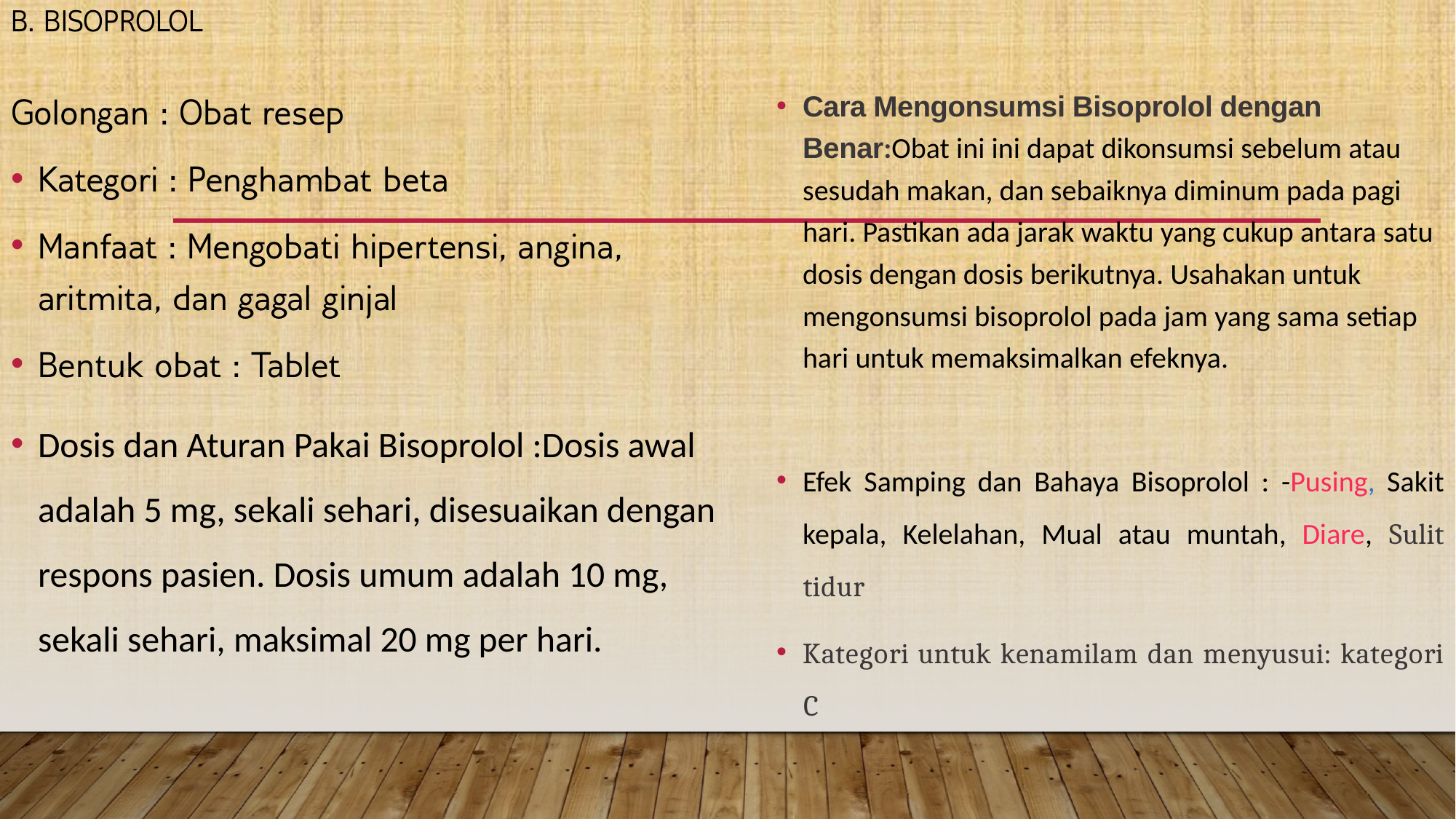

# B. BISOPROLOL
Golongan : Obat resep
Kategori : Penghambat beta
Manfaat : Mengobati hipertensi, angina, aritmita, dan gagal ginjal
Bentuk obat : Tablet
Dosis dan Aturan Pakai Bisoprolol :Dosis awal adalah 5 mg, sekali sehari, disesuaikan dengan respons pasien. Dosis umum adalah 10 mg, sekali sehari, maksimal 20 mg per hari.

Cara Mengonsumsi Bisoprolol dengan Benar:Obat ini ini dapat dikonsumsi sebelum atau sesudah makan, dan sebaiknya diminum pada pagi hari. Pastikan ada jarak waktu yang cukup antara satu dosis dengan dosis berikutnya. Usahakan untuk mengonsumsi bisoprolol pada jam yang sama setiap hari untuk memaksimalkan efeknya.

Efek Samping dan Bahaya Bisoprolol : -Pusing, Sakit kepala, Kelelahan, Mual atau muntah, Diare, Sulit tidur
Kategori untuk kenamilam dan menyusui: kategori C